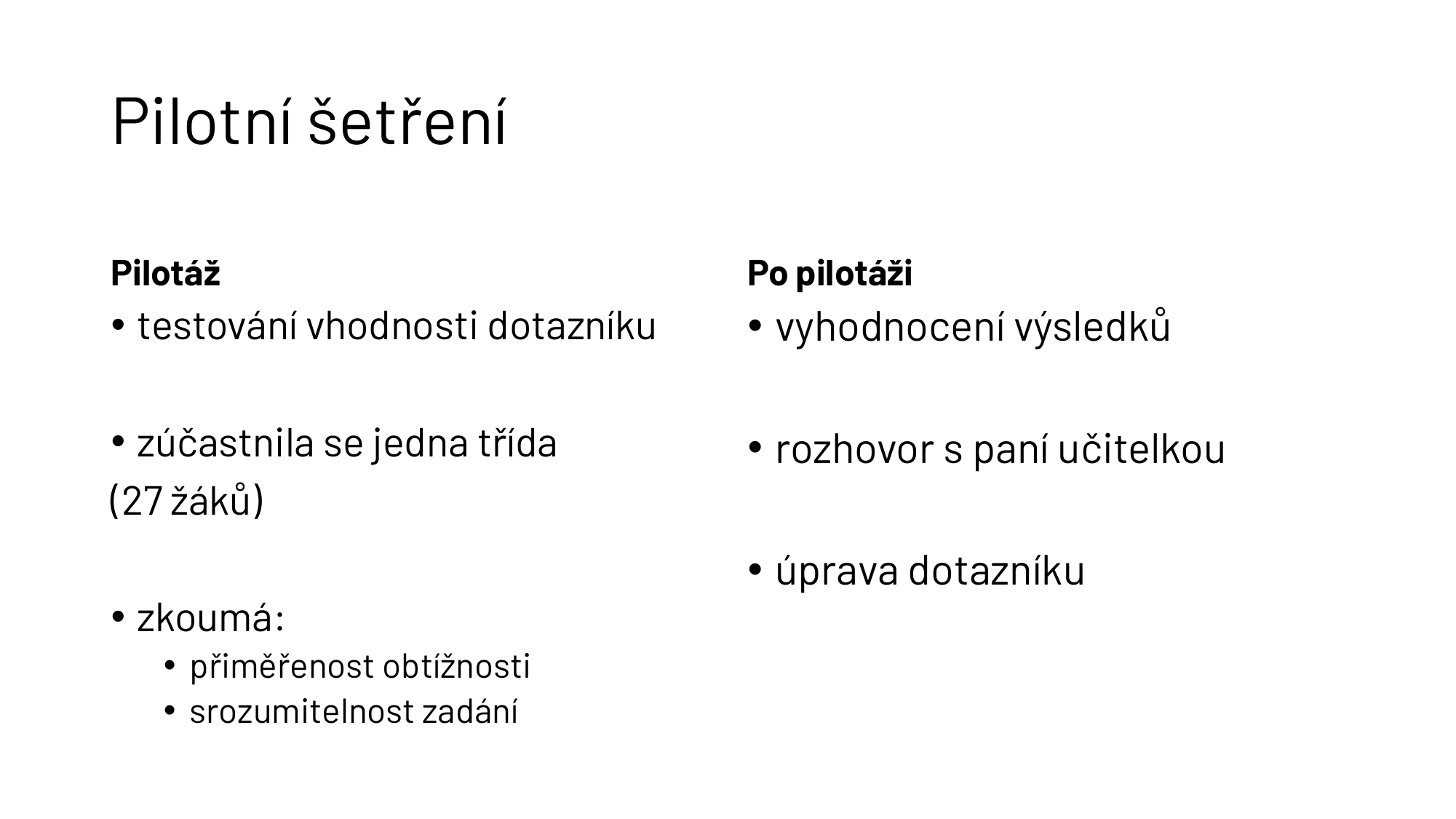

# Pilotní šetření
Pilotáž
Po pilotáži
testování vhodnosti dotazníku

zúčastnila se jedna třída
(27 žáků)

zkoumá:
přiměřenost obtížnosti
srozumitelnost zadání

vyhodnocení výsledků

rozhovor s paní učitelkou

úprava dotazníku